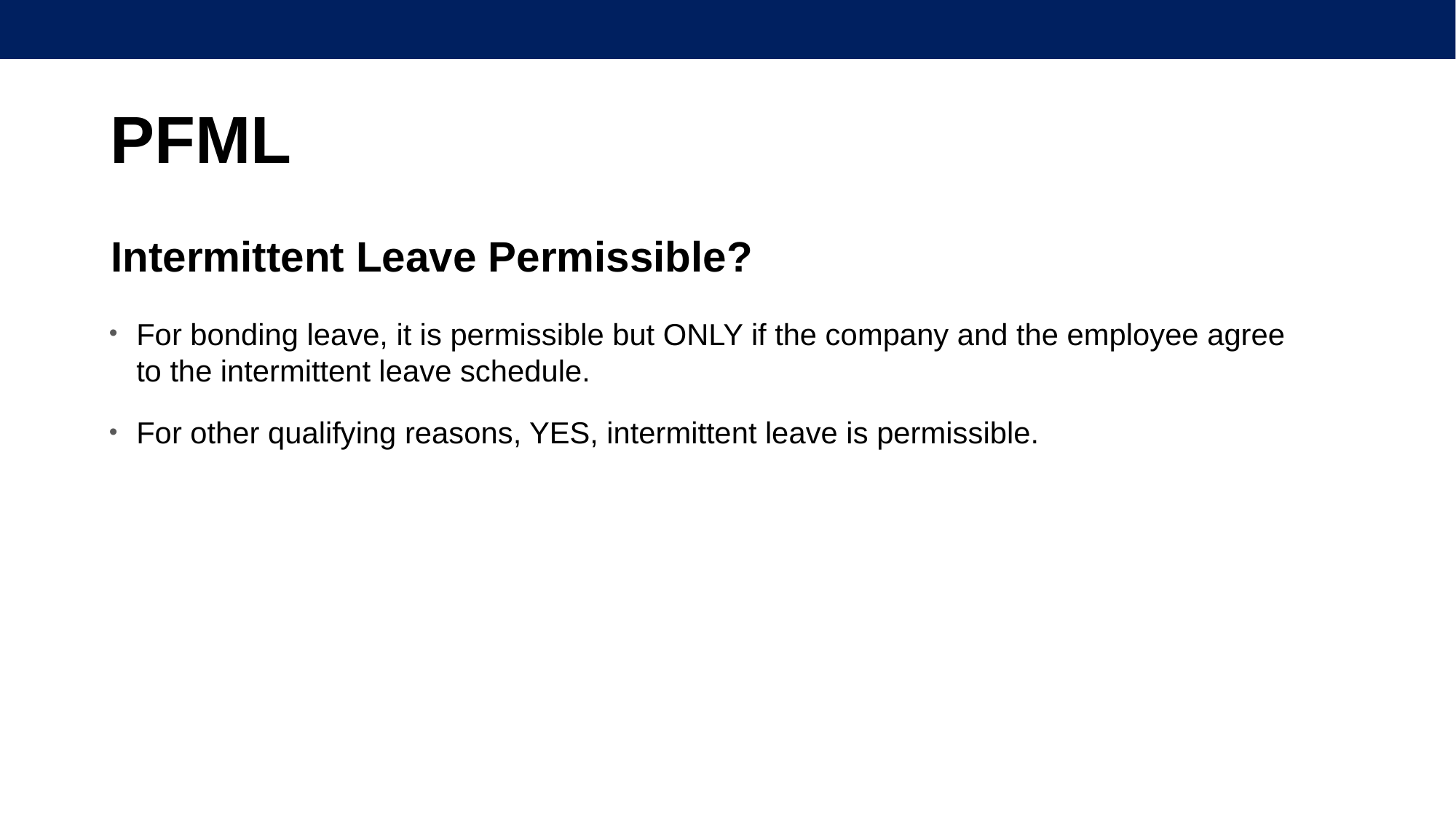

# PFML
Intermittent Leave Permissible?
For bonding leave, it is permissible but ONLY if the company and the employee agree to the intermittent leave schedule.
For other qualifying reasons, YES, intermittent leave is permissible.